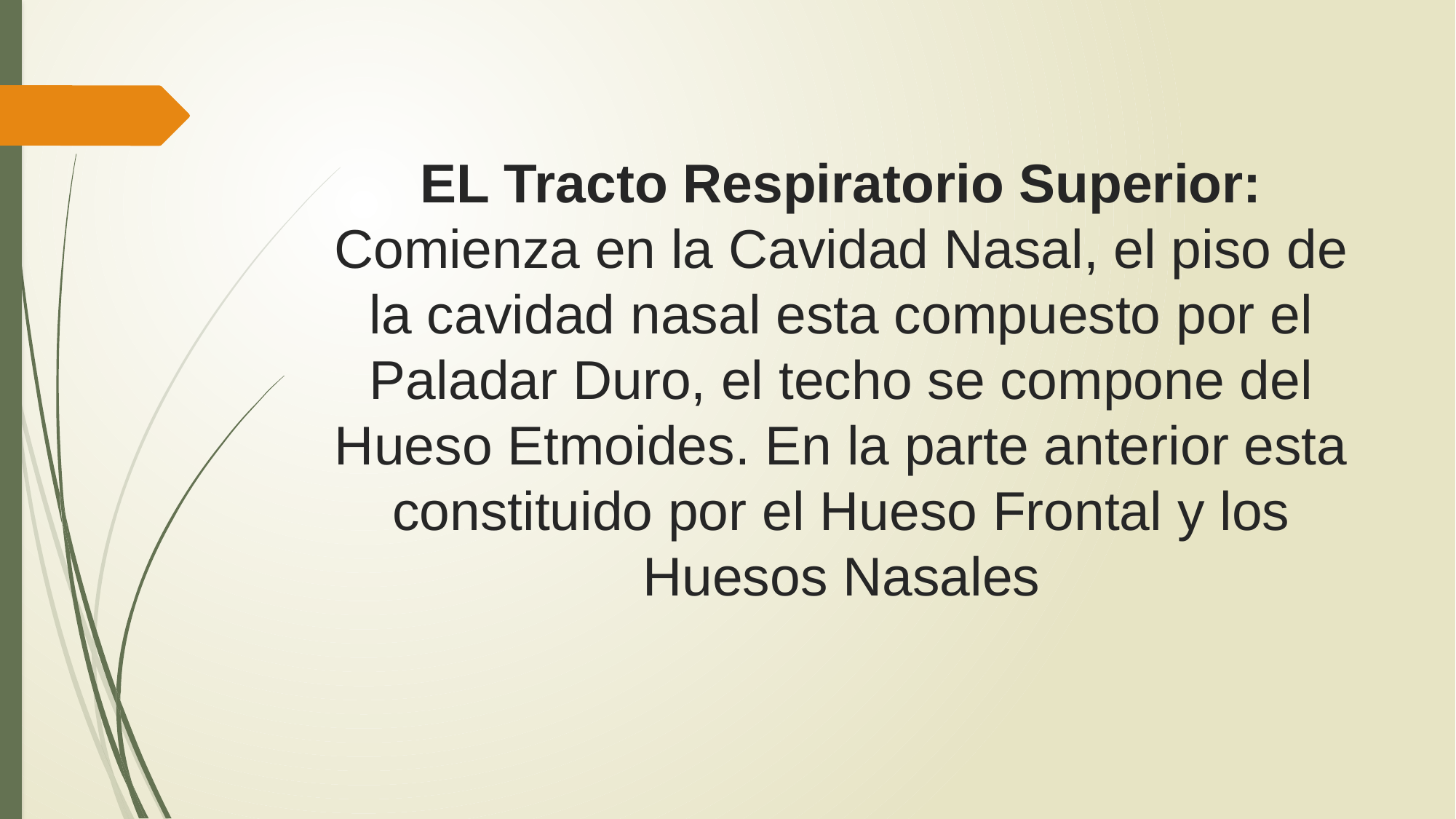

# EL Tracto Respiratorio Superior: Comienza en la Cavidad Nasal, el piso de la cavidad nasal esta compuesto por el Paladar Duro, el techo se compone del Hueso Etmoides. En la parte anterior esta constituido por el Hueso Frontal y los Huesos Nasales